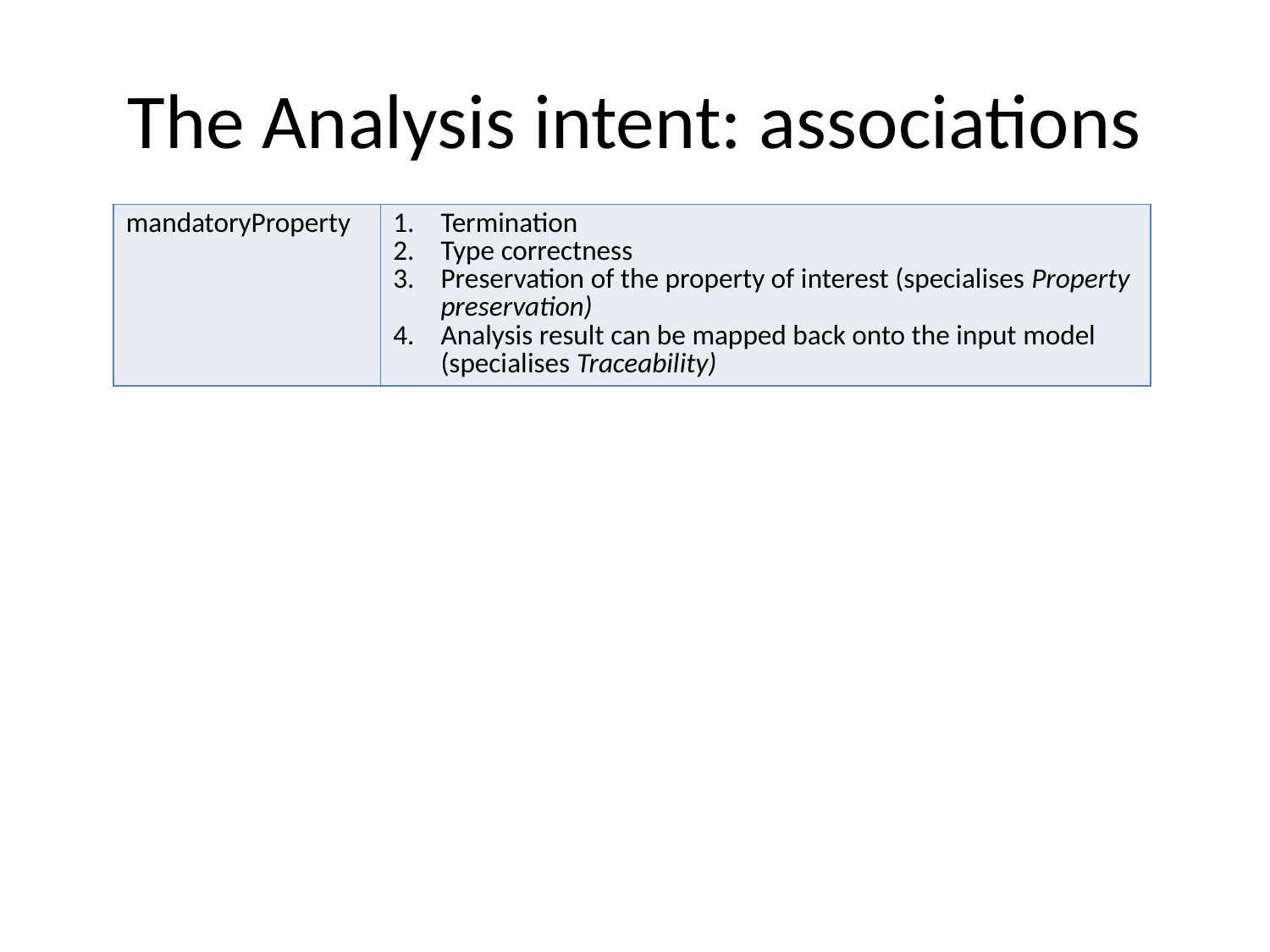

# The Analysis intent: associations
| mandatoryProperty | Termination Type correctness Preservation of the property of interest (specialises Property preservation) Analysis result can be mapped back onto the input model (specialises Traceability) |
| --- | --- |